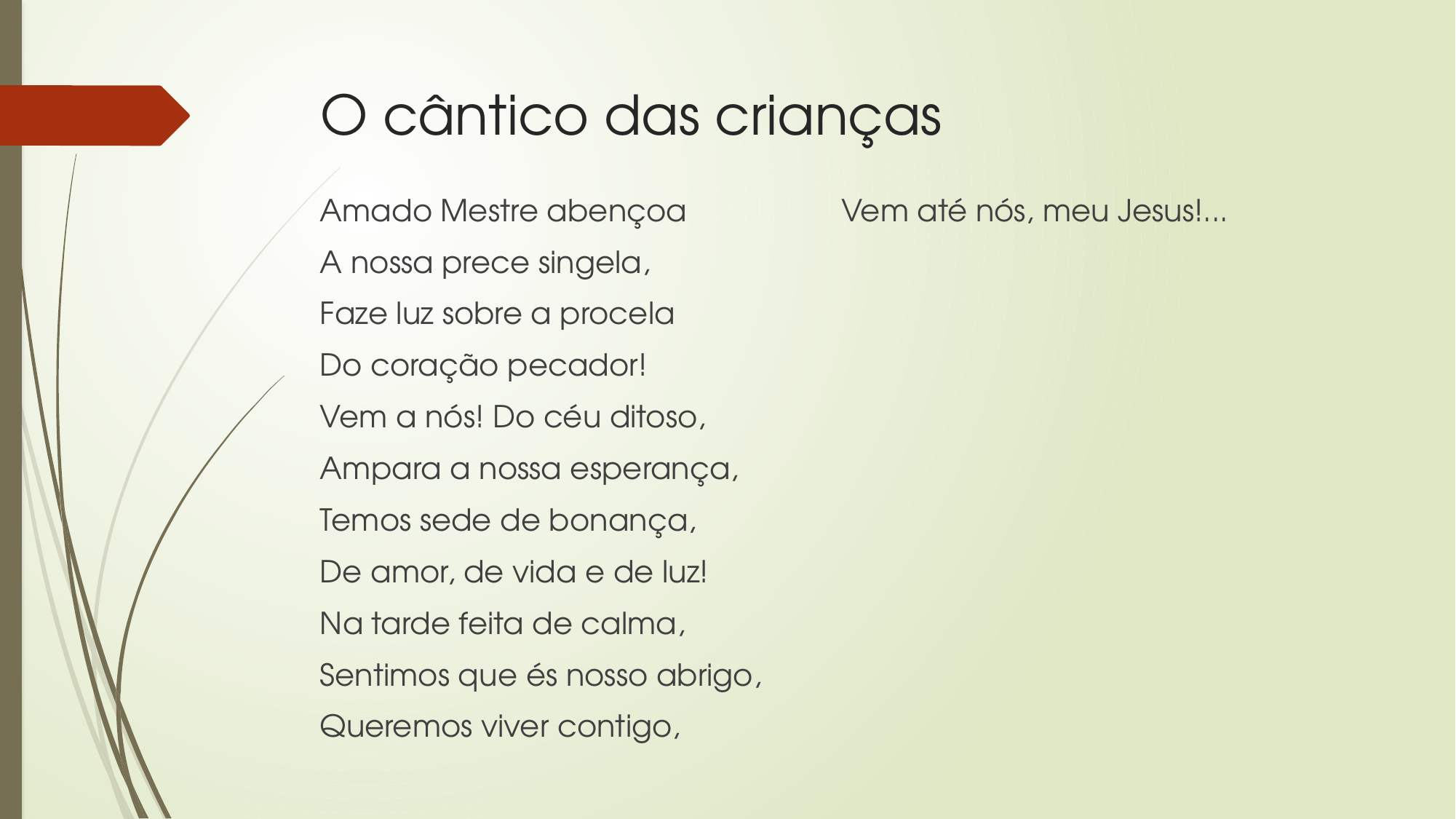

# O cântico das crianças
Amado Mestre abençoa
A nossa prece singela,
Faze luz sobre a procela
Do coração pecador!
Vem a nós! Do céu ditoso,
Ampara a nossa esperança,
Temos sede de bonança,
De amor, de vida e de luz!
Na tarde feita de calma,
Sentimos que és nosso abrigo,
Queremos viver contigo,
Vem até nós, meu Jesus!...